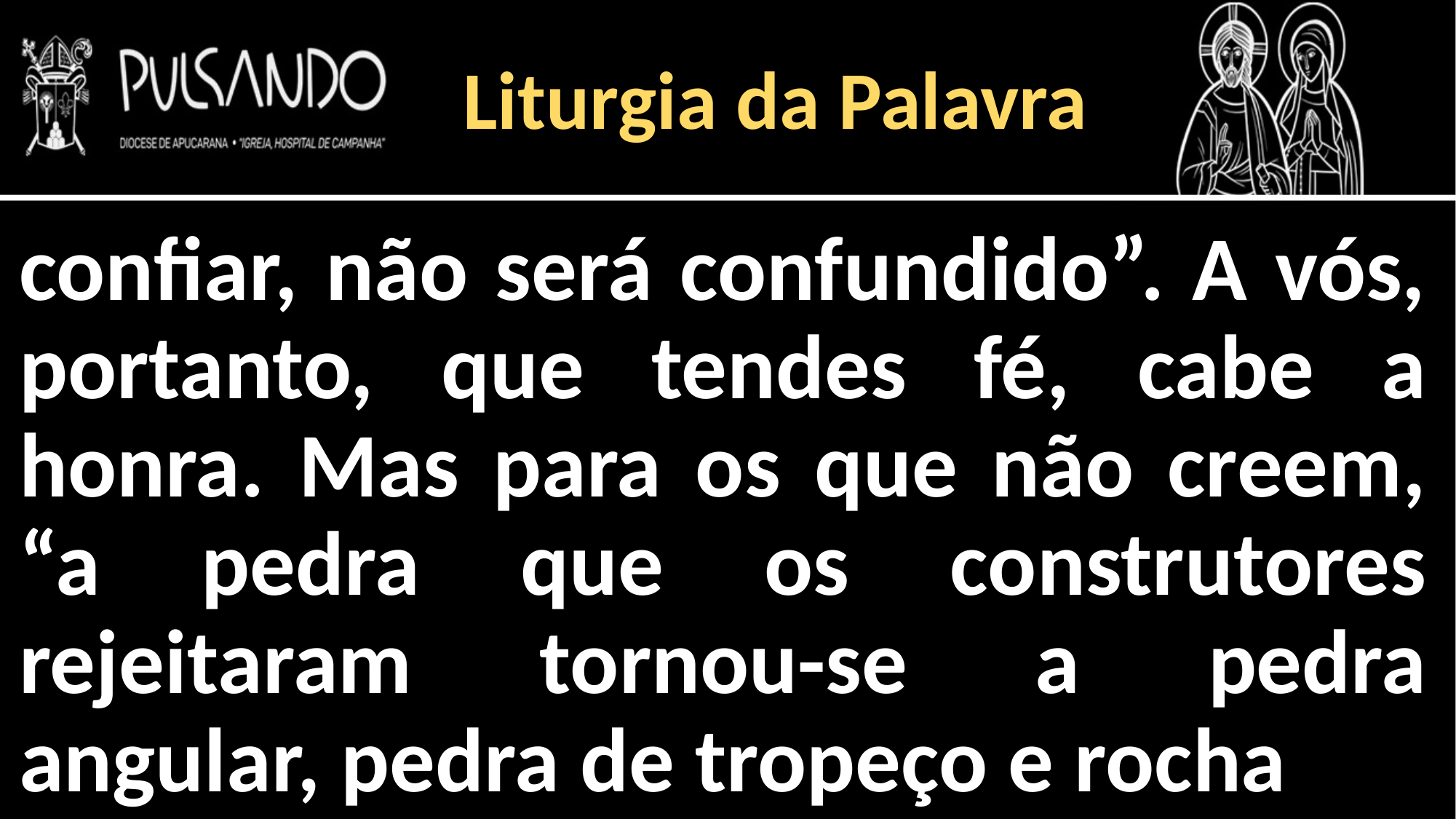

Liturgia da Palavra
confiar, não será confundido”. A vós, portanto, que tendes fé, cabe a honra. Mas para os que não creem, “a pedra que os construtores rejeitaram tornou-se a pedra angular, pedra de tropeço e rocha